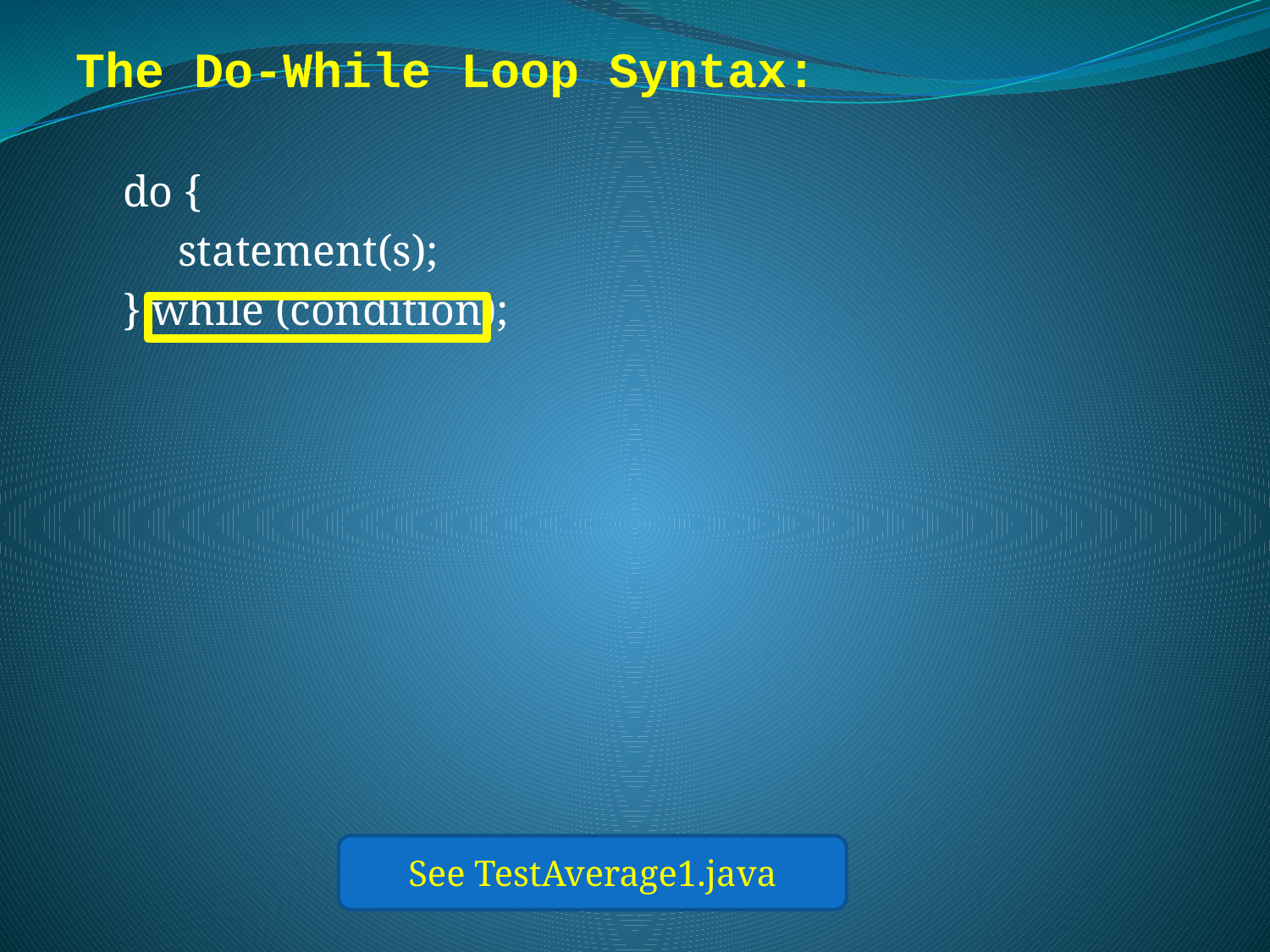

The Do-While Loop Syntax:

do {
     statement(s);
} while (condition);

See TestAverage1.java